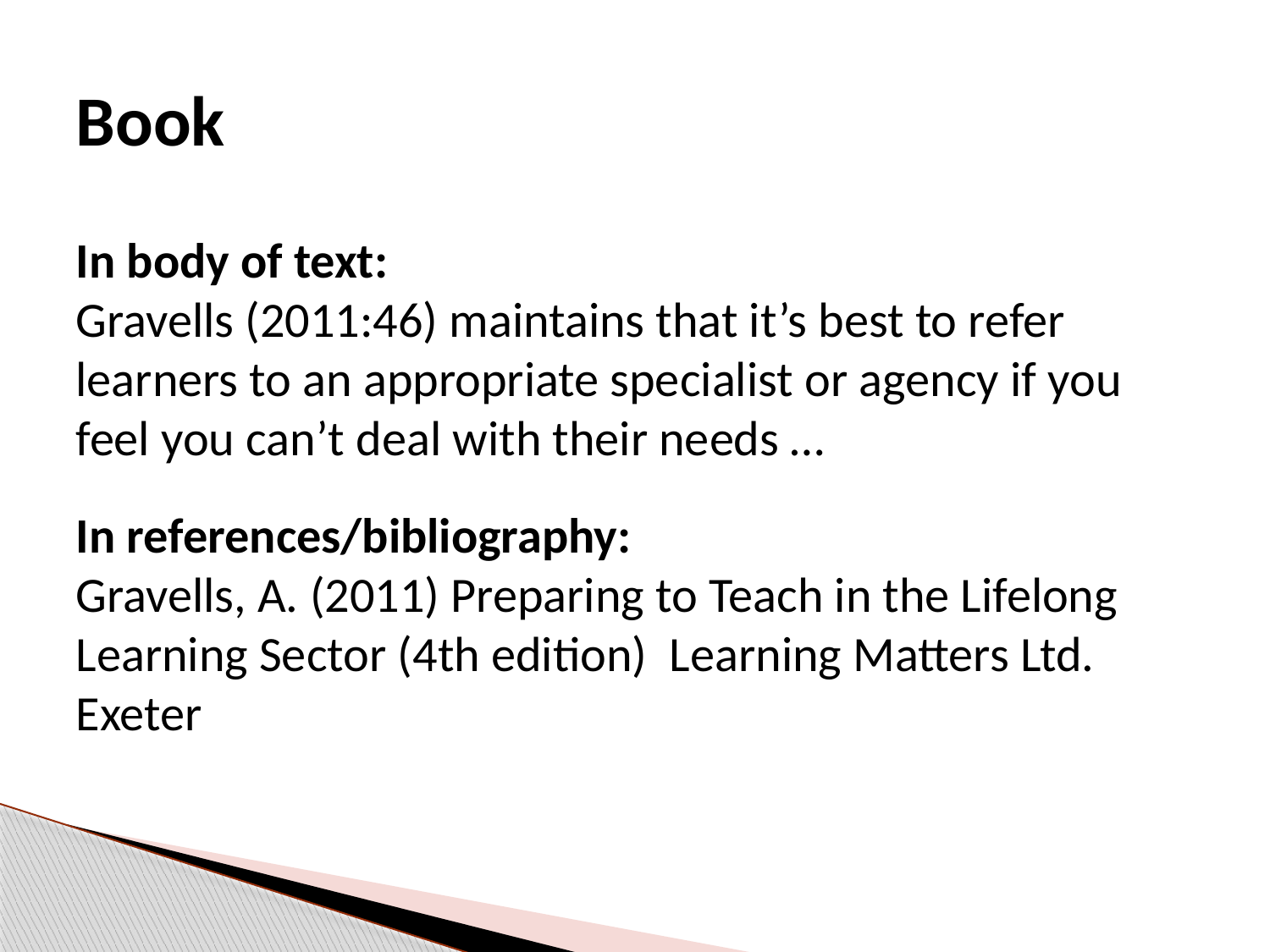

Book
In body of text:
Gravells (2011:46) maintains that it’s best to refer learners to an appropriate specialist or agency if you feel you can’t deal with their needs …

In references/bibliography:
Gravells, A. (2011) Preparing to Teach in the Lifelong Learning Sector (4th edition)  Learning Matters Ltd.  Exeter